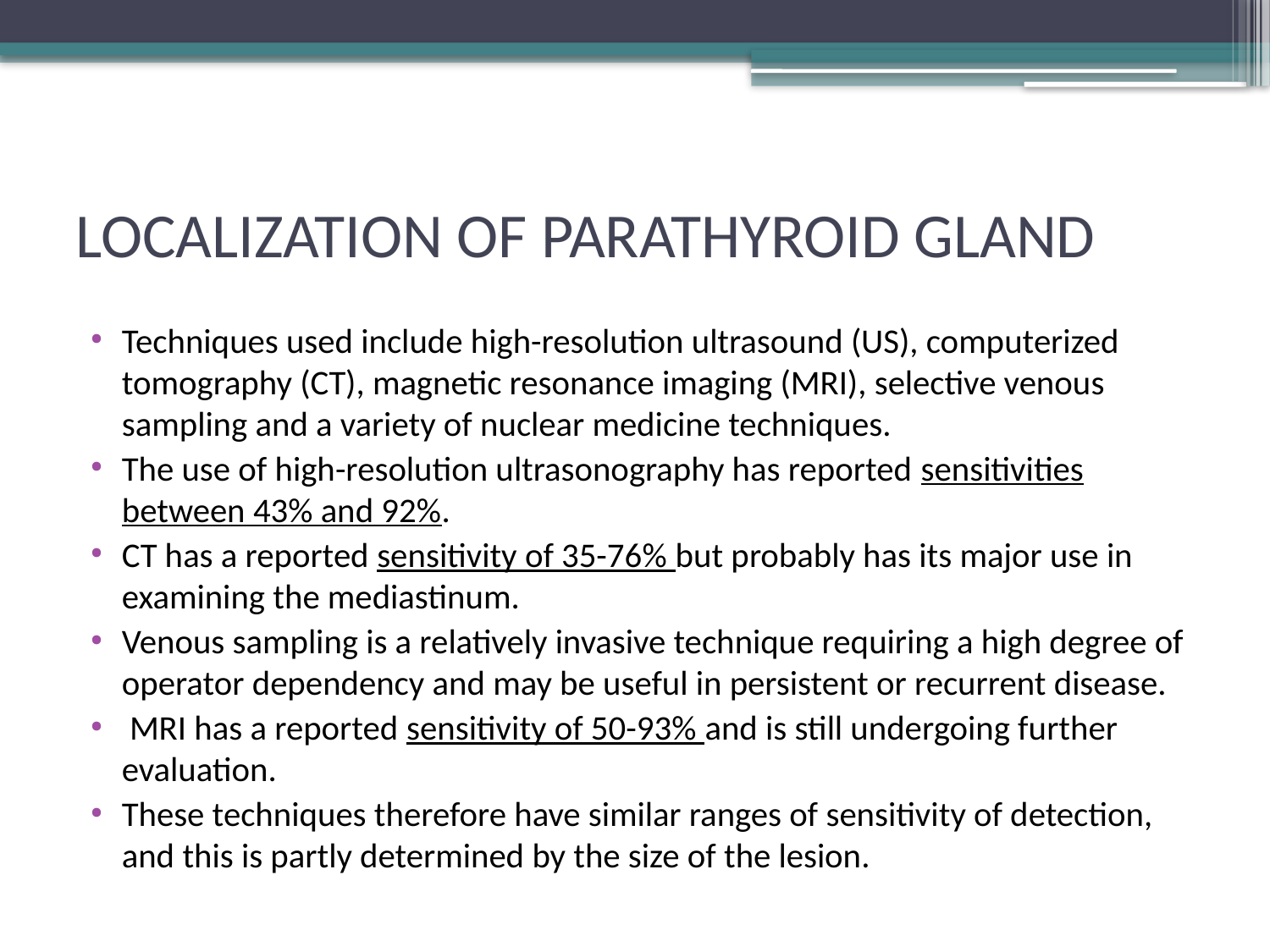

# LOCALIZATION OF PARATHYROID GLAND
Techniques used include high-resolution ultrasound (US), computerized tomography (CT), magnetic resonance imaging (MRI), selective venous sampling and a variety of nuclear medicine techniques.
The use of high-resolution ultrasonography has reported sensitivities between 43% and 92%.
CT has a reported sensitivity of 35-76% but probably has its major use in examining the mediastinum.
Venous sampling is a relatively invasive technique requiring a high degree of operator dependency and may be useful in persistent or recurrent disease.
 MRI has a reported sensitivity of 50-93% and is still undergoing further evaluation.
These techniques therefore have similar ranges of sensitivity of detection, and this is partly determined by the size of the lesion.